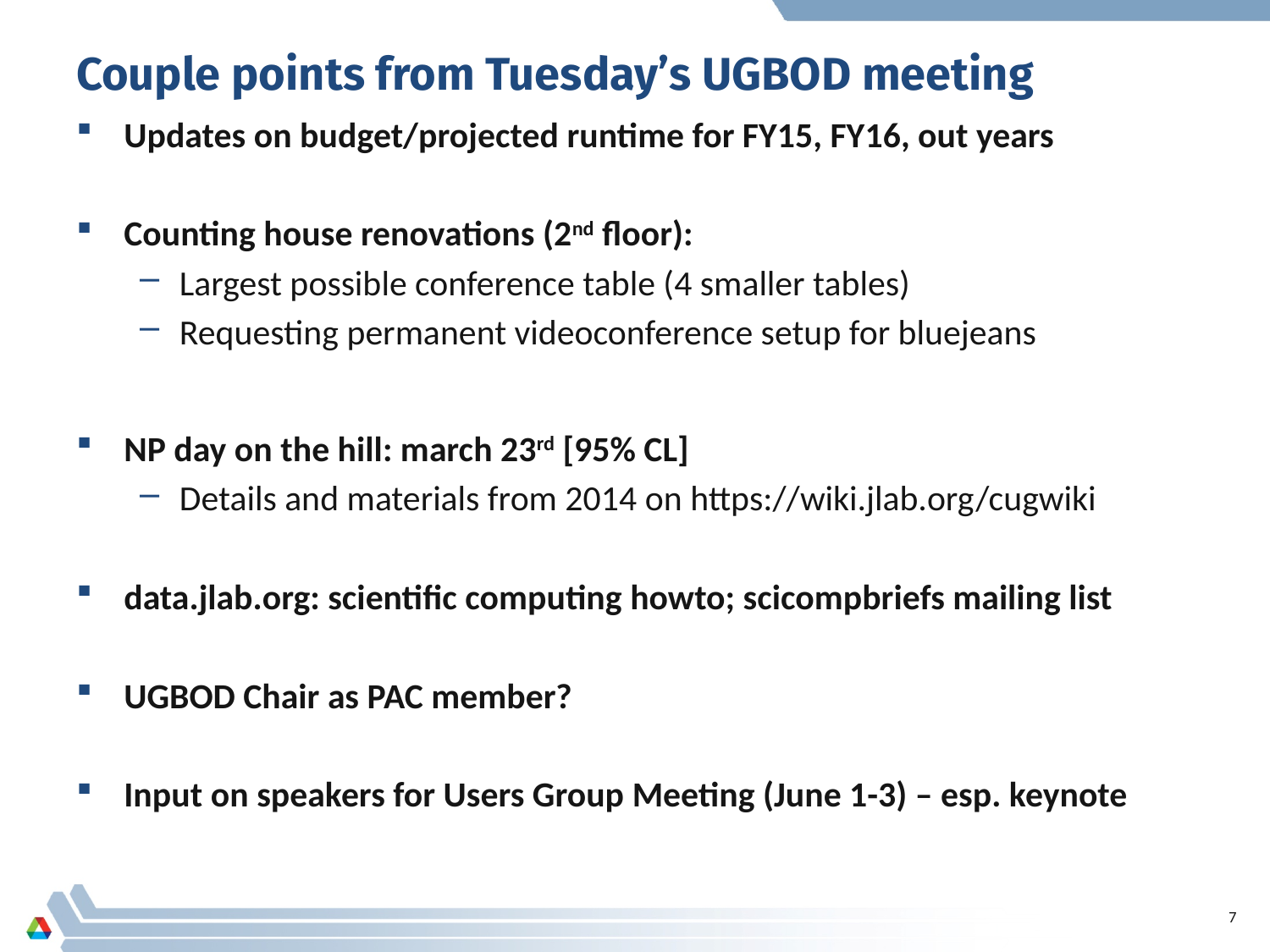

# Couple points from Tuesday’s UGBOD meeting
Updates on budget/projected runtime for FY15, FY16, out years

Counting house renovations (2nd floor):
Largest possible conference table (4 smaller tables)
Requesting permanent videoconference setup for bluejeans

NP day on the hill: march 23rd [95% CL]
Details and materials from 2014 on https://wiki.jlab.org/cugwiki

data.jlab.org: scientific computing howto; scicompbriefs mailing list

UGBOD Chair as PAC member?

Input on speakers for Users Group Meeting (June 1-3) – esp. keynote
7